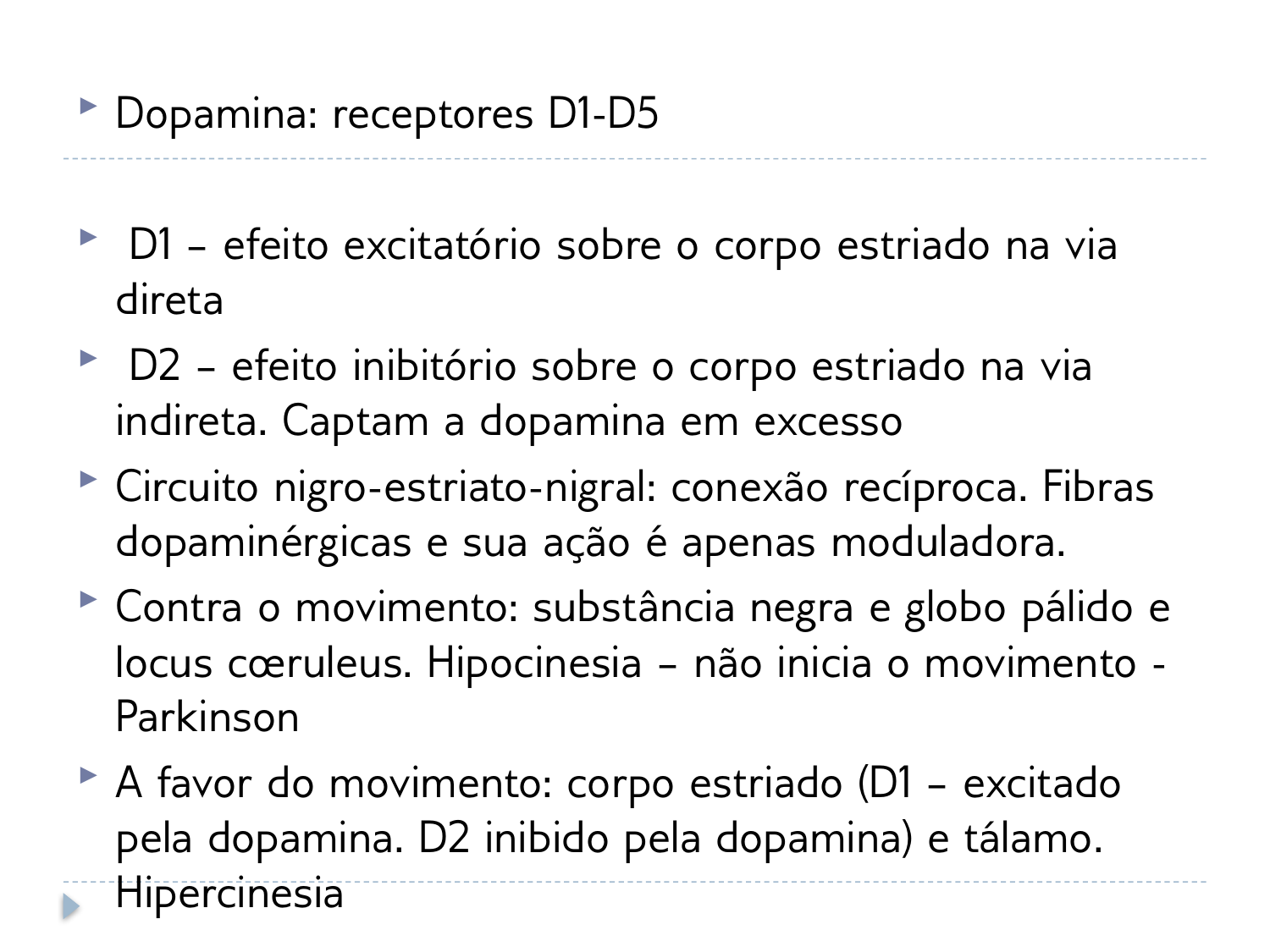

Dopamina: receptores D1-D5

 D1 – efeito excitatório sobre o corpo estriado na via direta
 D2 – efeito inibitório sobre o corpo estriado na via indireta. Captam a dopamina em excesso
Circuito nigro-estriato-nigral: conexão recíproca. Fibras dopaminérgicas e sua ação é apenas moduladora.
Contra o movimento: substância negra e globo pálido e locus coeruleus. Hipocinesia – não inicia o movimento - Parkinson
A favor do movimento: corpo estriado (D1 – excitado pela dopamina. D2 inibido pela dopamina) e tálamo. Hipercinesia